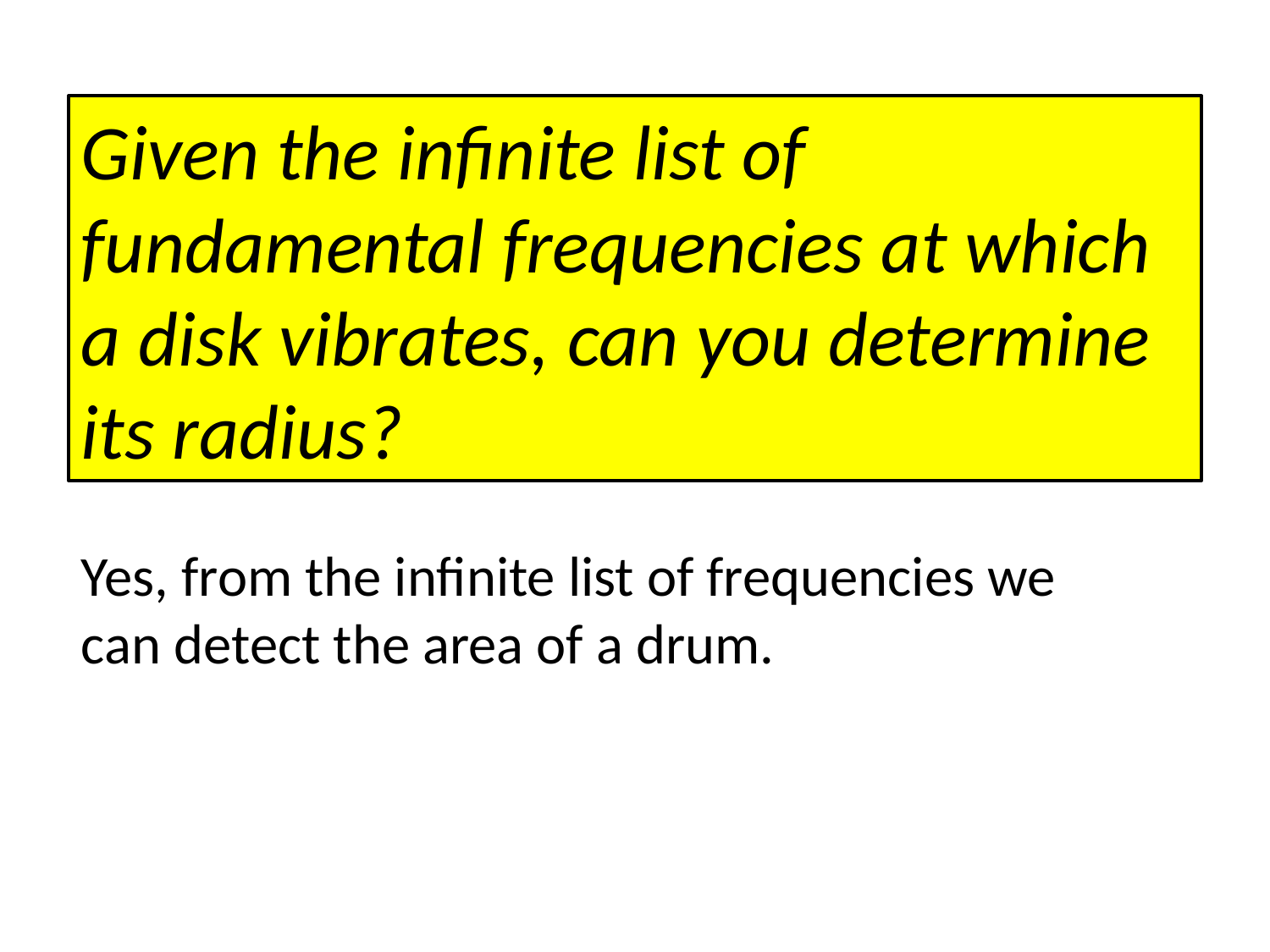

Given the infinite list of fundamental frequencies at which a disk vibrates, can you determine its radius?
Yes, from the infinite list of frequencies we
can detect the area of a drum.